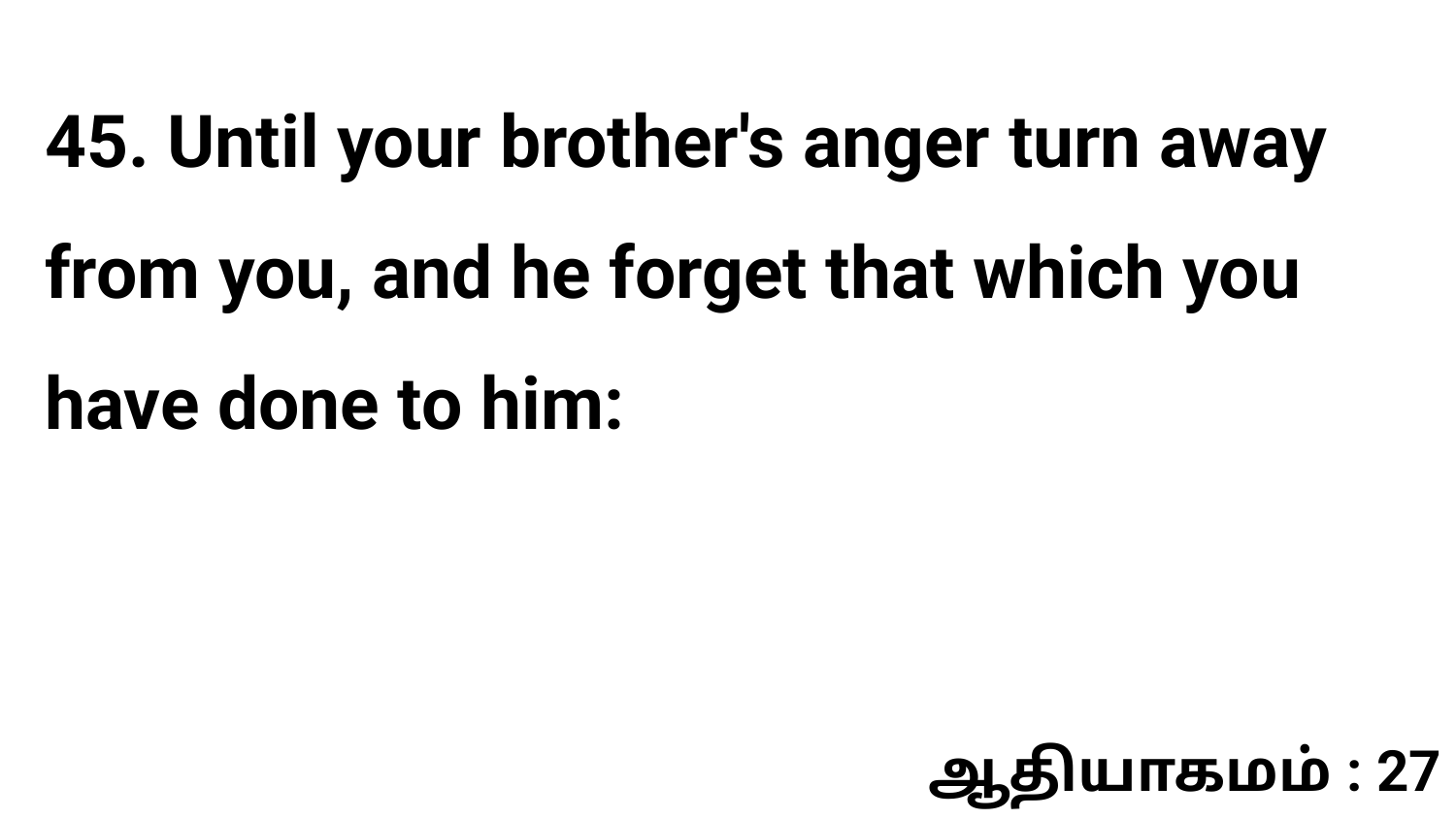

45. Until your brother's anger turn away from you, and he forget that which you have done to him:
ஆதியாகமம் : 27